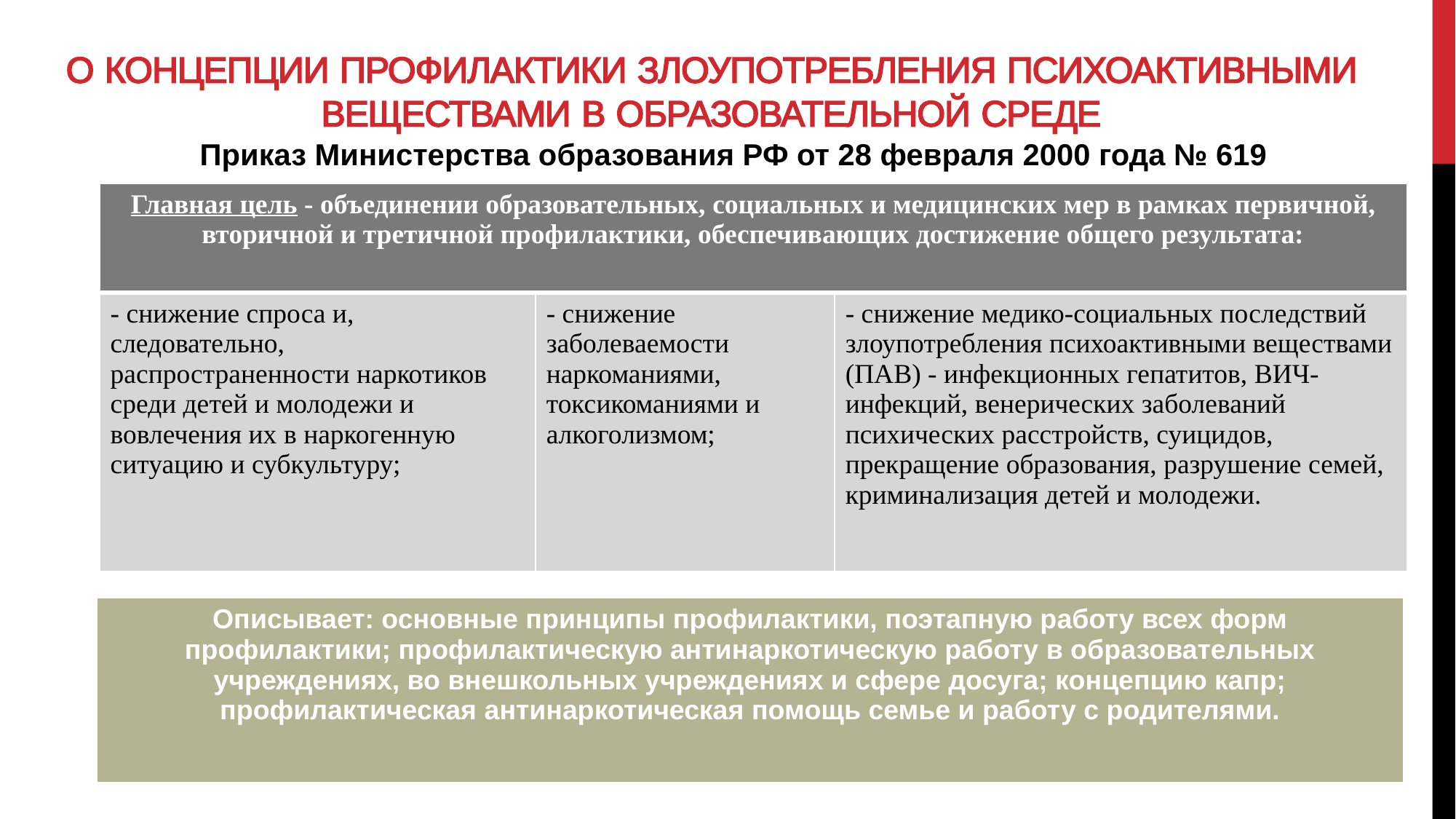

# О концепции профилактики злоупотребления психоактивными веществами в образовательной среде
Приказ Министерства образования РФ от 28 февраля 2000 года № 619
| Главная цель - объединении образовательных, социальных и медицинских мер в рамках первичной, вторичной и третичной профилактики, обеспечивающих достижение общего результата: |  |  |
| --- | --- | --- |
| - снижение спроса и, следовательно, распространенности наркотиков среди детей и молодежи и вовлечения их в наркогенную ситуацию и субкультуру; | - снижение заболеваемости наркоманиями, токсикоманиями и алкоголизмом; | - снижение медико-социальных последствий злоупотребления психоактивными веществами (ПАВ) - инфекционных гепатитов, ВИЧ-инфекций, венерических заболеваний психических расстройств, суицидов, прекращение образования, разрушение семей, криминализация детей и молодежи. |

| Описывает: основные принципы профилактики, поэтапную работу всех форм профилактики; профилактическую антинаркотическую работу в образовательных учреждениях, во внешкольных учреждениях и сфере досуга; концепцию капр; профилактическая антинаркотическая помощь семье и работу с родителями. |
| --- |